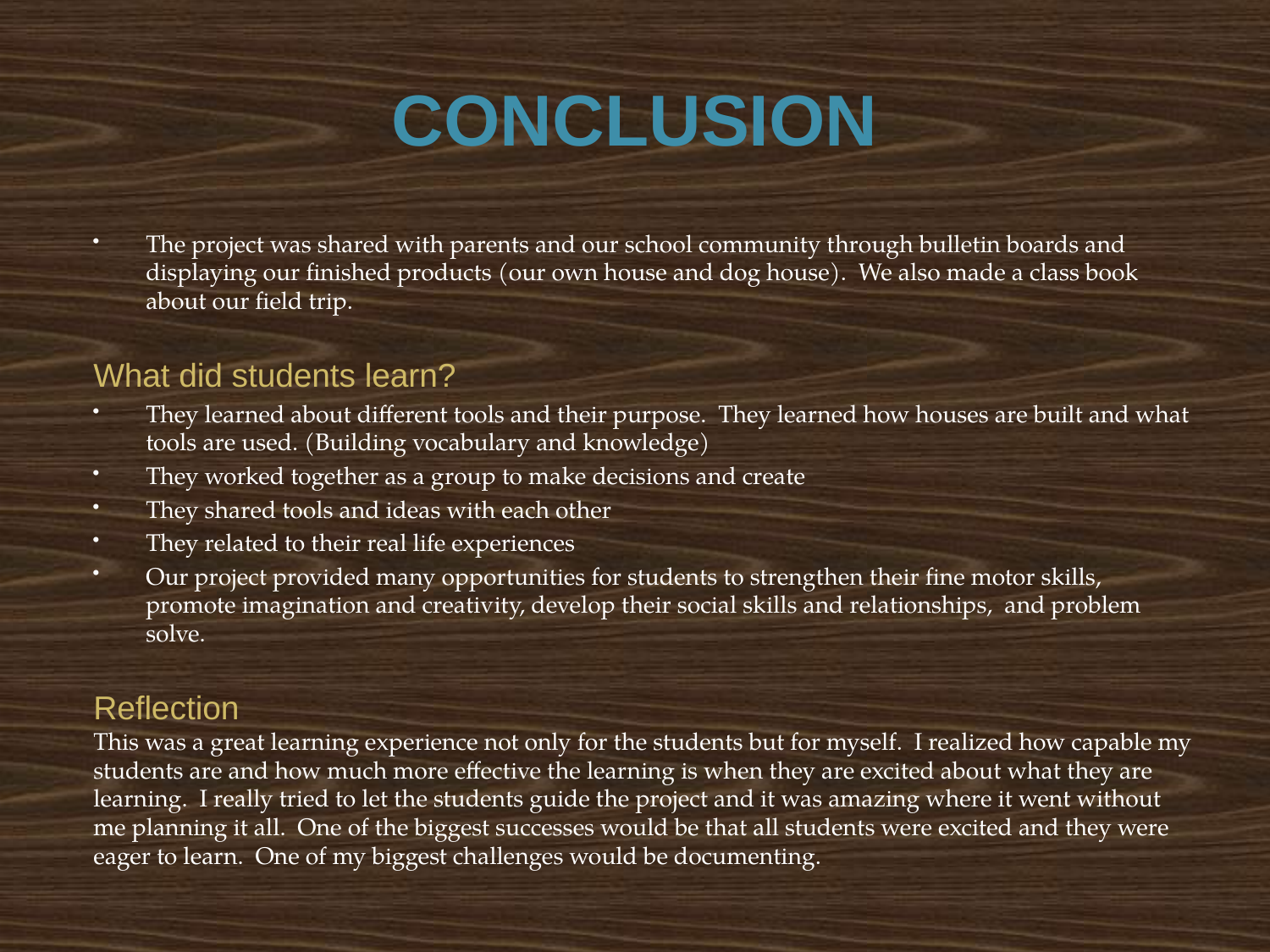

# CONCLUSION
The project was shared with parents and our school community through bulletin boards and displaying our finished products (our own house and dog house).  We also made a class book about our field trip.

What did students learn?
They learned about different tools and their purpose.  They learned how houses are built and what tools are used. (Building vocabulary and knowledge)
They worked together as a group to make decisions and create
They shared tools and ideas with each other
They related to their real life experiences
Our project provided many opportunities for students to strengthen their fine motor skills, promote imagination and creativity, develop their social skills and relationships,  and problem solve.

Reflection
This was a great learning experience not only for the students but for myself.  I realized how capable my students are and how much more effective the learning is when they are excited about what they are learning.  I really tried to let the students guide the project and it was amazing where it went without me planning it all.  One of the biggest successes would be that all students were excited and they were eager to learn.  One of my biggest challenges would be documenting.